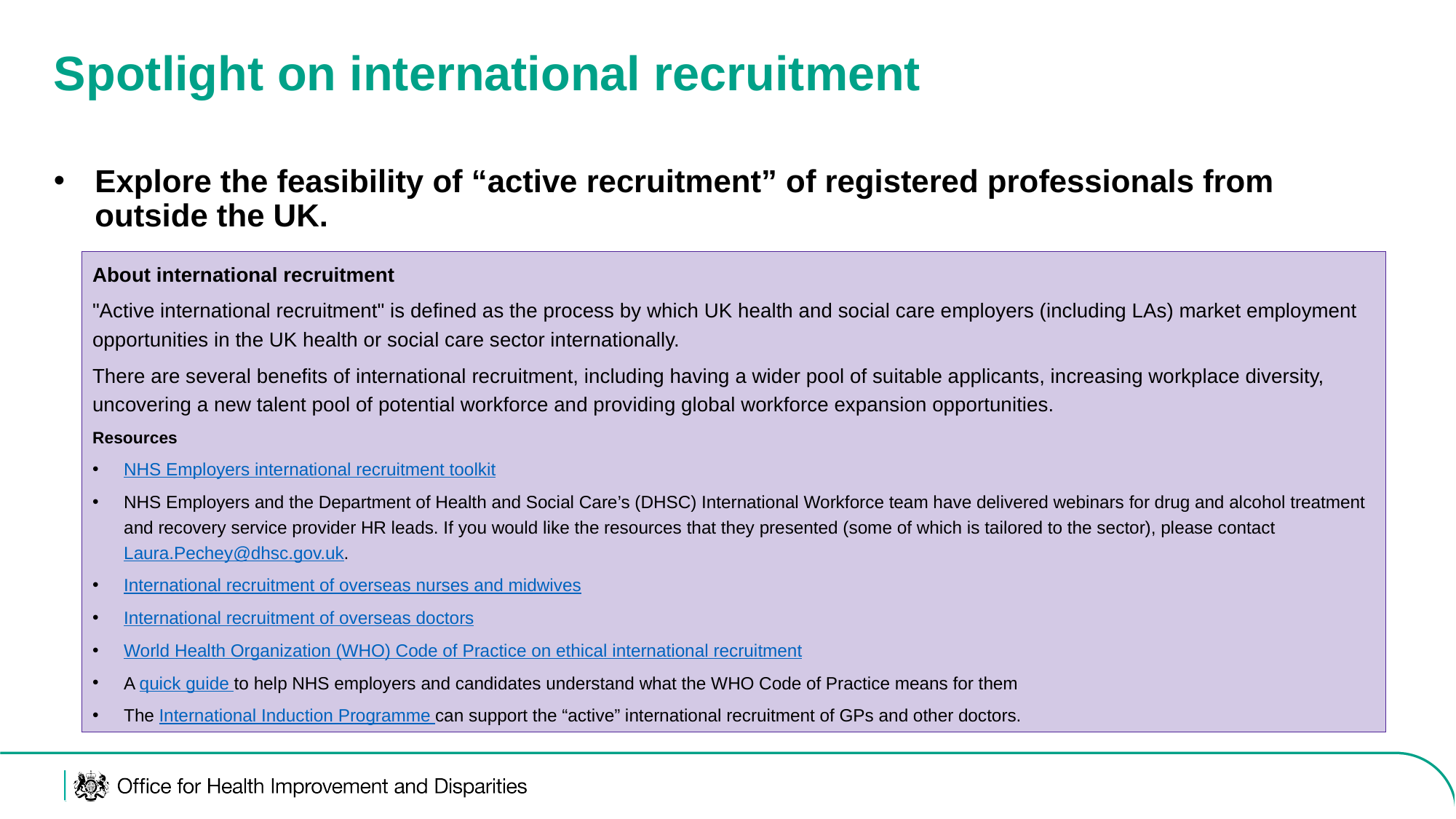

# Spotlight on international recruitment
Explore the feasibility of “active recruitment” of registered professionals from outside the UK.

About international recruitment
"Active international recruitment" is defined as the process by which UK health and social care employers (including LAs) market employment opportunities in the UK health or social care sector internationally.
There are several benefits of international recruitment, including having a wider pool of suitable applicants, increasing workplace diversity, uncovering a new talent pool of potential workforce and providing global workforce expansion opportunities.
Resources
NHS Employers international recruitment toolkit
NHS Employers and the Department of Health and Social Care’s (DHSC) International Workforce team have delivered webinars for drug and alcohol treatment and recovery service provider HR leads. If you would like the resources that they presented (some of which is tailored to the sector), please contact Laura.Pechey@dhsc.gov.uk.
International recruitment of overseas nurses and midwives
International recruitment of overseas doctors
World Health Organization (WHO) Code of Practice on ethical international recruitment
A quick guide to help NHS employers and candidates understand what the WHO Code of Practice means for them
The International Induction Programme can support the “active” international recruitment of GPs and other doctors.